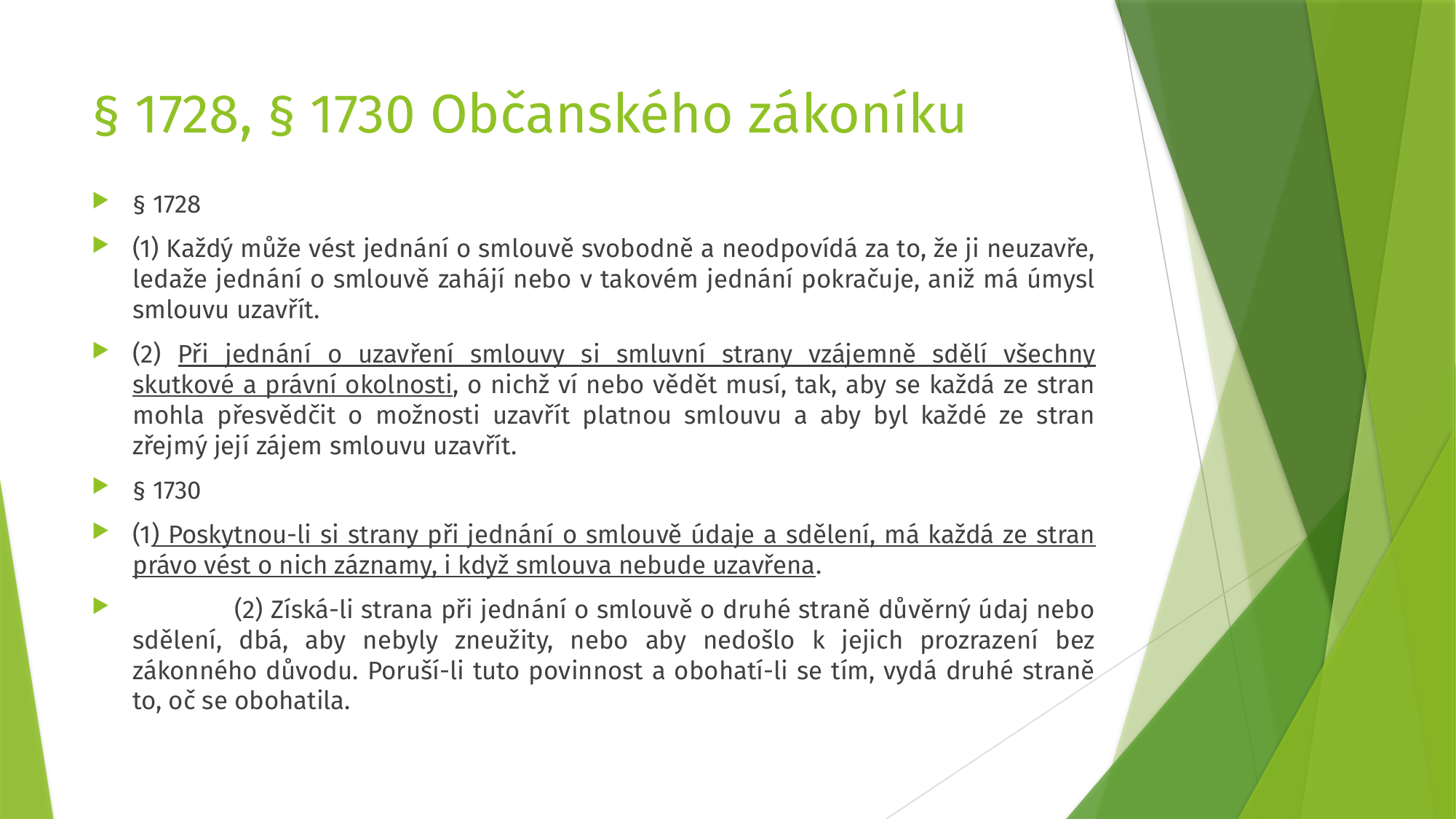

# § 1728, § 1730 Občanského zákoníku
§ 1728
(1) Každý může vést jednání o smlouvě svobodně a neodpovídá za to, že ji neuzavře, ledaže jednání o smlouvě zahájí nebo v takovém jednání pokračuje, aniž má úmysl smlouvu uzavřít.
(2) Při jednání o uzavření smlouvy si smluvní strany vzájemně sdělí všechny skutkové a právní okolnosti, o nichž ví nebo vědět musí, tak, aby se každá ze stran mohla přesvědčit o možnosti uzavřít platnou smlouvu a aby byl každé ze stran zřejmý její zájem smlouvu uzavřít.
§ 1730
(1) Poskytnou-li si strany při jednání o smlouvě údaje a sdělení, má každá ze stran právo vést o nich záznamy, i když smlouva nebude uzavřena.
	(2) Získá-li strana při jednání o smlouvě o druhé straně důvěrný údaj nebo sdělení, dbá, aby nebyly zneužity, nebo aby nedošlo k jejich prozrazení bez zákonného důvodu. Poruší-li tuto povinnost a obohatí-li se tím, vydá druhé straně to, oč se obohatila.